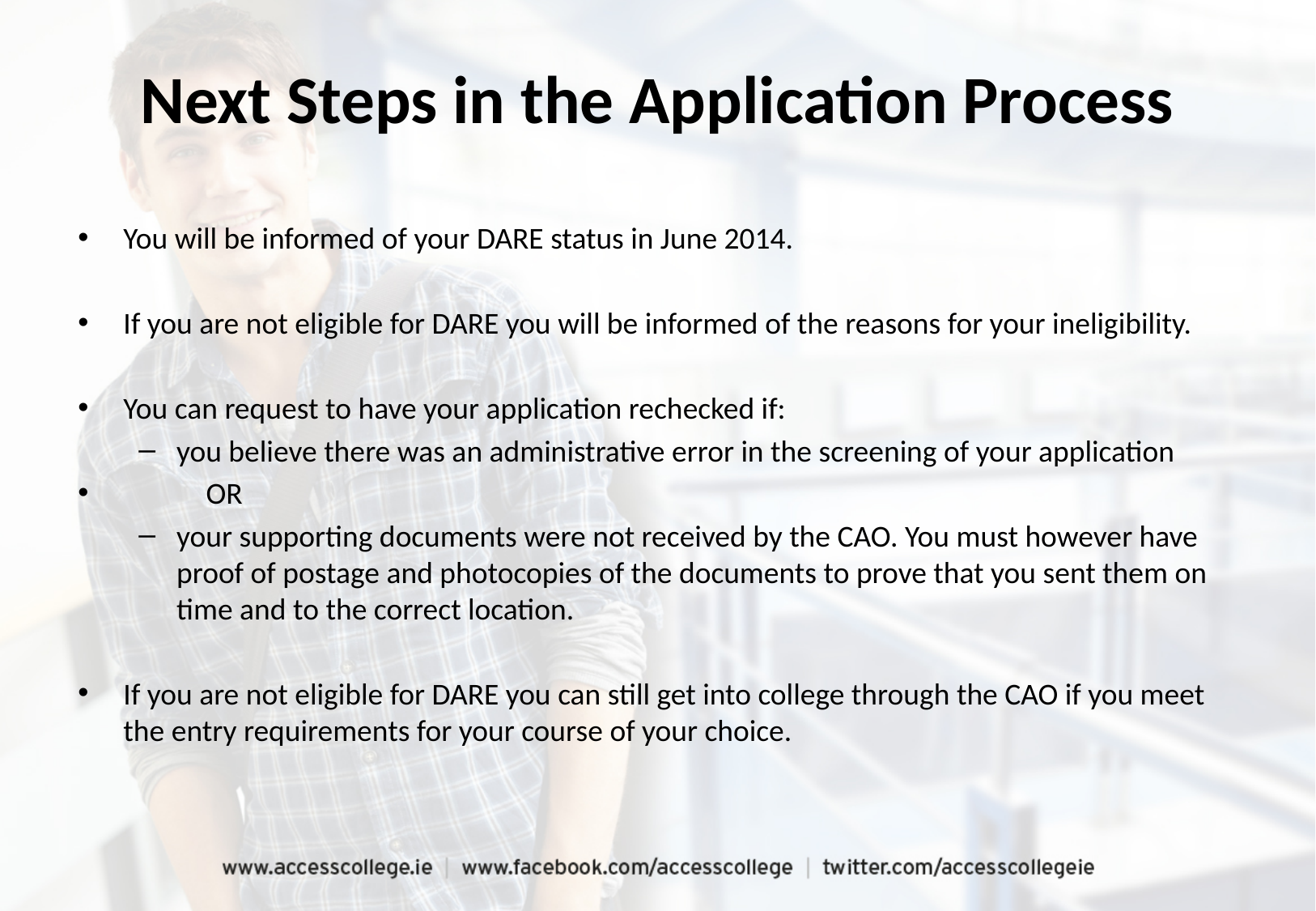

You will be informed of your DARE status in June 2014.

If you are not eligible for DARE you will be informed of the reasons for your ineligibility.

You can request to have your application rechecked if:
you believe there was an administrative error in the screening of your application
            OR
your supporting documents were not received by the CAO. You must however have proof of postage and photocopies of the documents to prove that you sent them on time and to the correct location.

If you are not eligible for DARE you can still get into college through the CAO if you meet the entry requirements for your course of your choice.

Next Steps in the Application Process